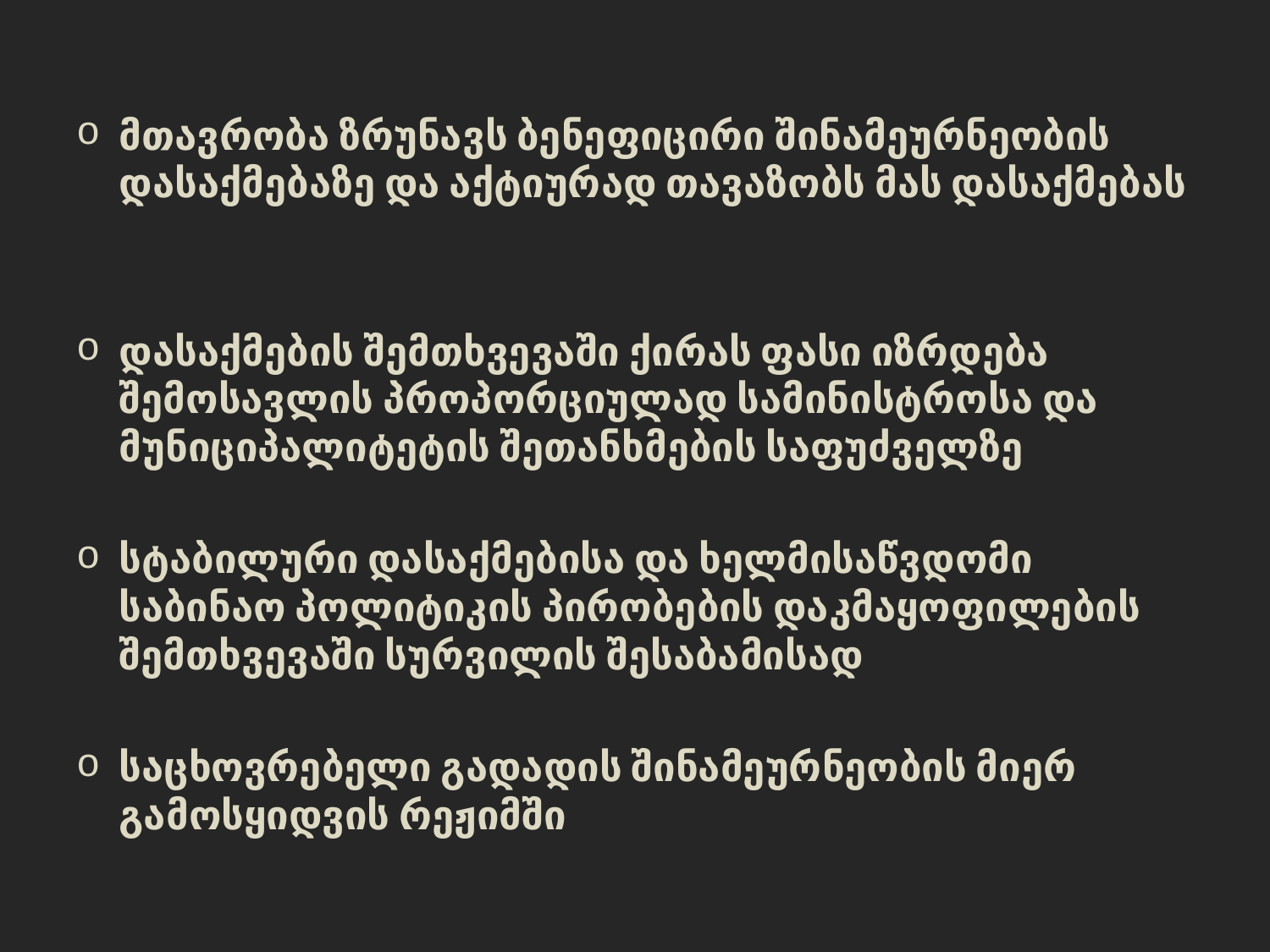

მთავრობა ზრუნავს ბენეფიცირი შინამეურნეობის დასაქმებაზე და აქტიურად თავაზობს მას დასაქმებას

დასაქმების შემთხვევაში ქირას ფასი იზრდება შემოსავლის პროპორციულად სამინისტროსა და მუნიციპალიტეტის შეთანხმების საფუძველზე

სტაბილური დასაქმებისა და ხელმისაწვდომი საბინაო პოლიტიკის პირობების დაკმაყოფილების შემთხვევაში სურვილის შესაბამისად

საცხოვრებელი გადადის შინამეურნეობის მიერ გამოსყიდვის რეჟიმში